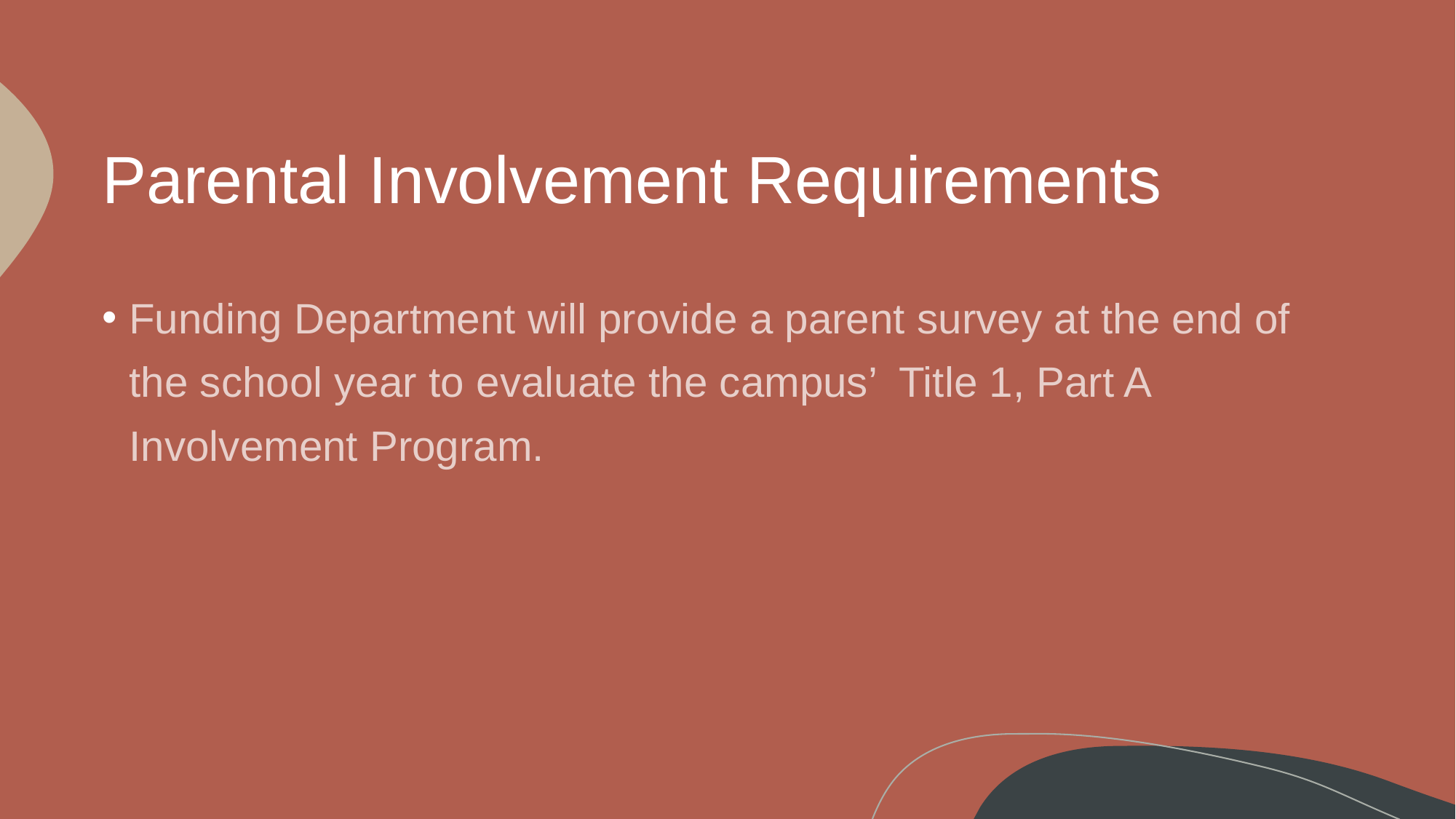

# Parental Involvement Requirements
Funding Department will provide a parent survey at the end of the school year to evaluate the campus’  Title 1, Part A Involvement Program.